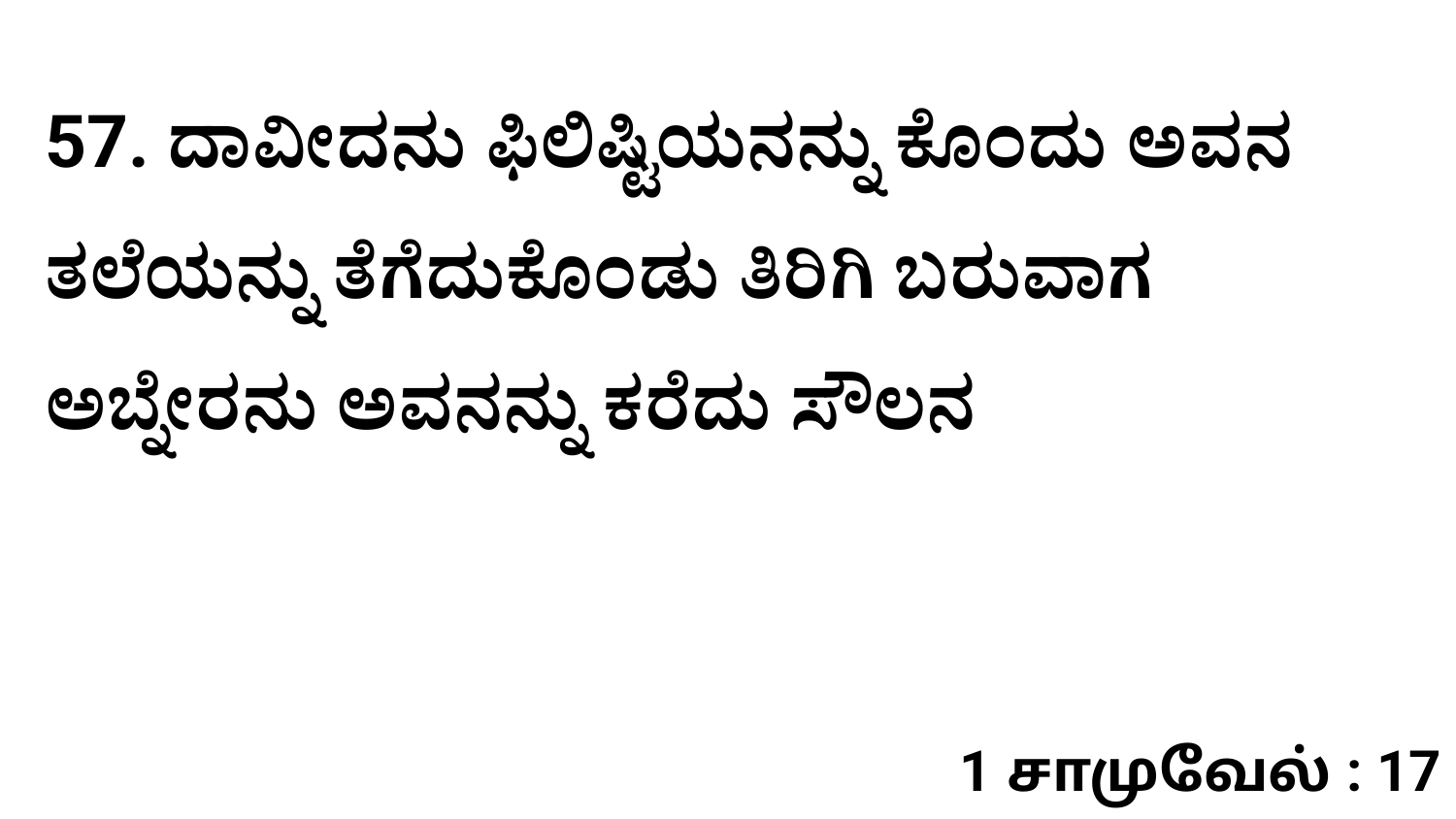

57. ದಾವೀದನು ಫಿಲಿಷ್ಟಿಯನನ್ನು ಕೊಂದು ಅವನ ತಲೆಯನ್ನು ತೆಗೆದುಕೊಂಡು ತಿರಿಗಿ ಬರುವಾಗ ಅಬ್ನೇರನು ಅವನನ್ನು ಕರೆದು ಸೌಲನ
1 சாமுவேல் : 17